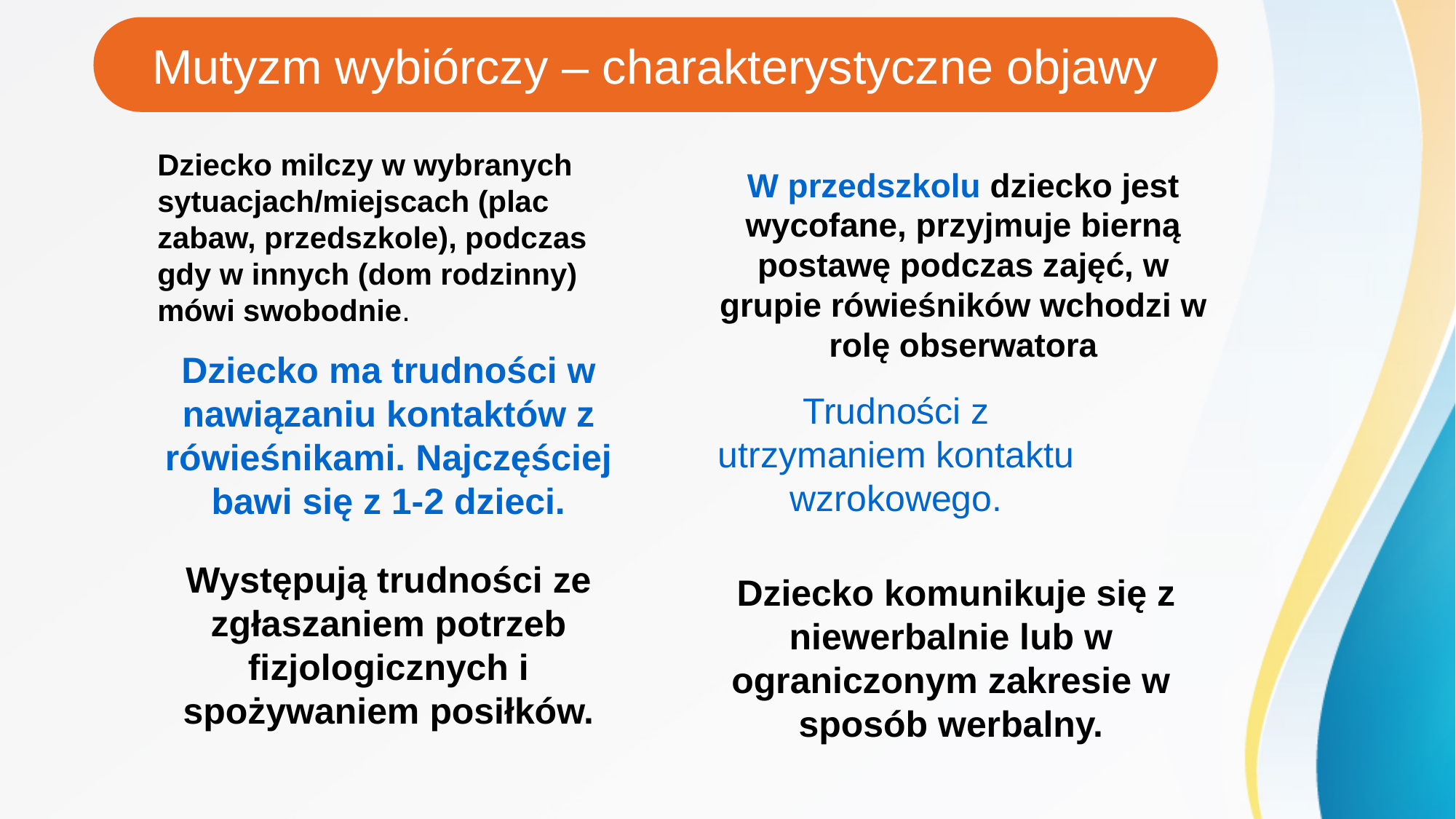

Mutyzm wybiórczy – charakterystyczne objawy
Dziecko milczy w wybranych sytuacjach/miejscach (plac zabaw, przedszkole), podczas gdy w innych (dom rodzinny) mówi swobodnie.

W przedszkolu dziecko jest wycofane, przyjmuje bierną postawę podczas zajęć, w grupie rówieśników wchodzi w rolę obserwatora
Dziecko ma trudności w nawiązaniu kontaktów z rówieśnikami. Najczęściej bawi się z 1-2 dzieci.
Trudności z utrzymaniem kontaktu wzrokowego.
Występują trudności ze zgłaszaniem potrzeb fizjologicznych i spożywaniem posiłków.
 Dziecko komunikuje się z niewerbalnie lub w ograniczonym zakresie w sposób werbalny.